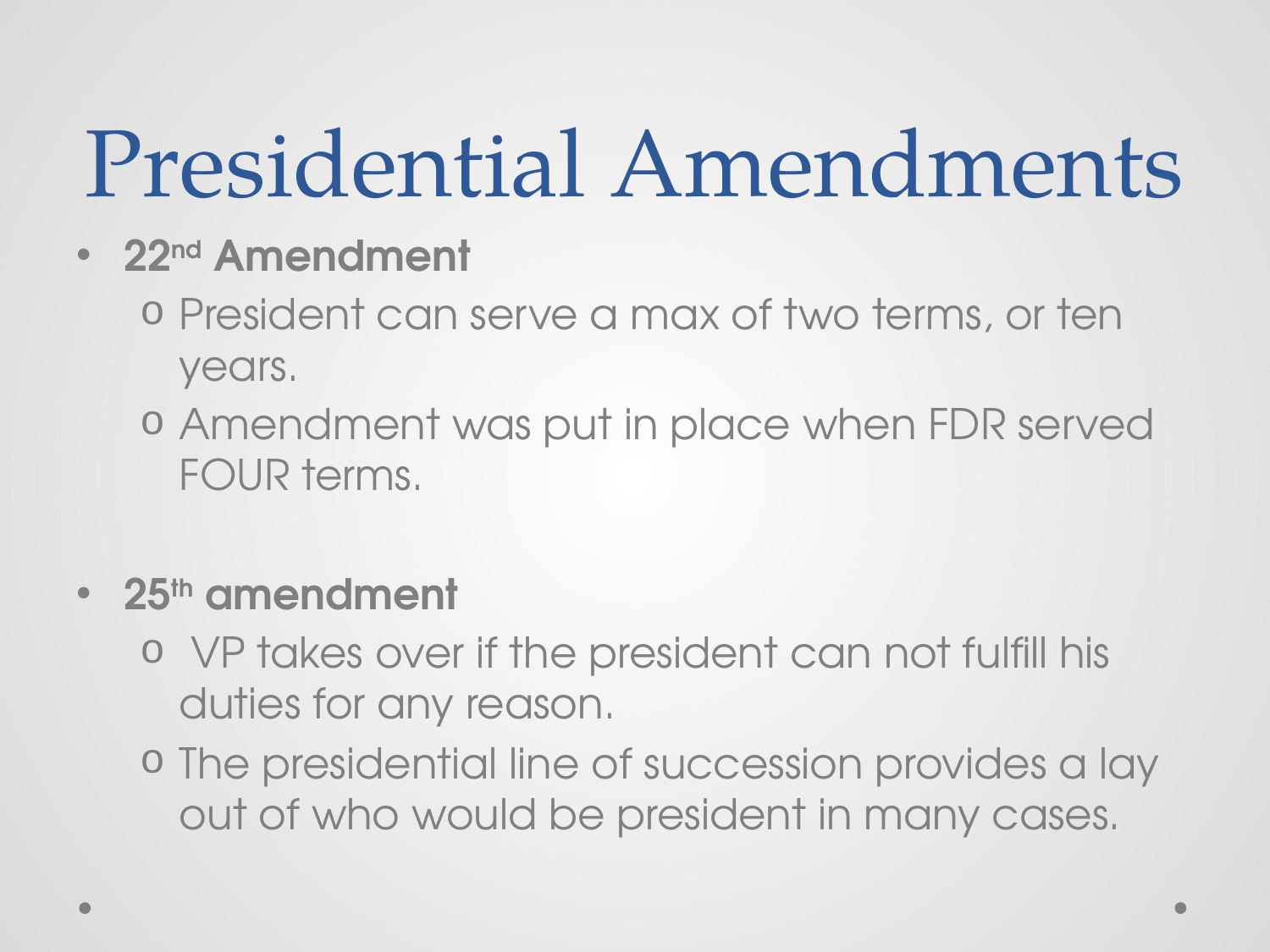

# Presidential Amendments
22nd Amendment
President can serve a max of two terms, or ten years.
Amendment was put in place when FDR served FOUR terms.

25th amendment
 VP takes over if the president can not fulfill his duties for any reason.
The presidential line of succession provides a lay out of who would be president in many cases.